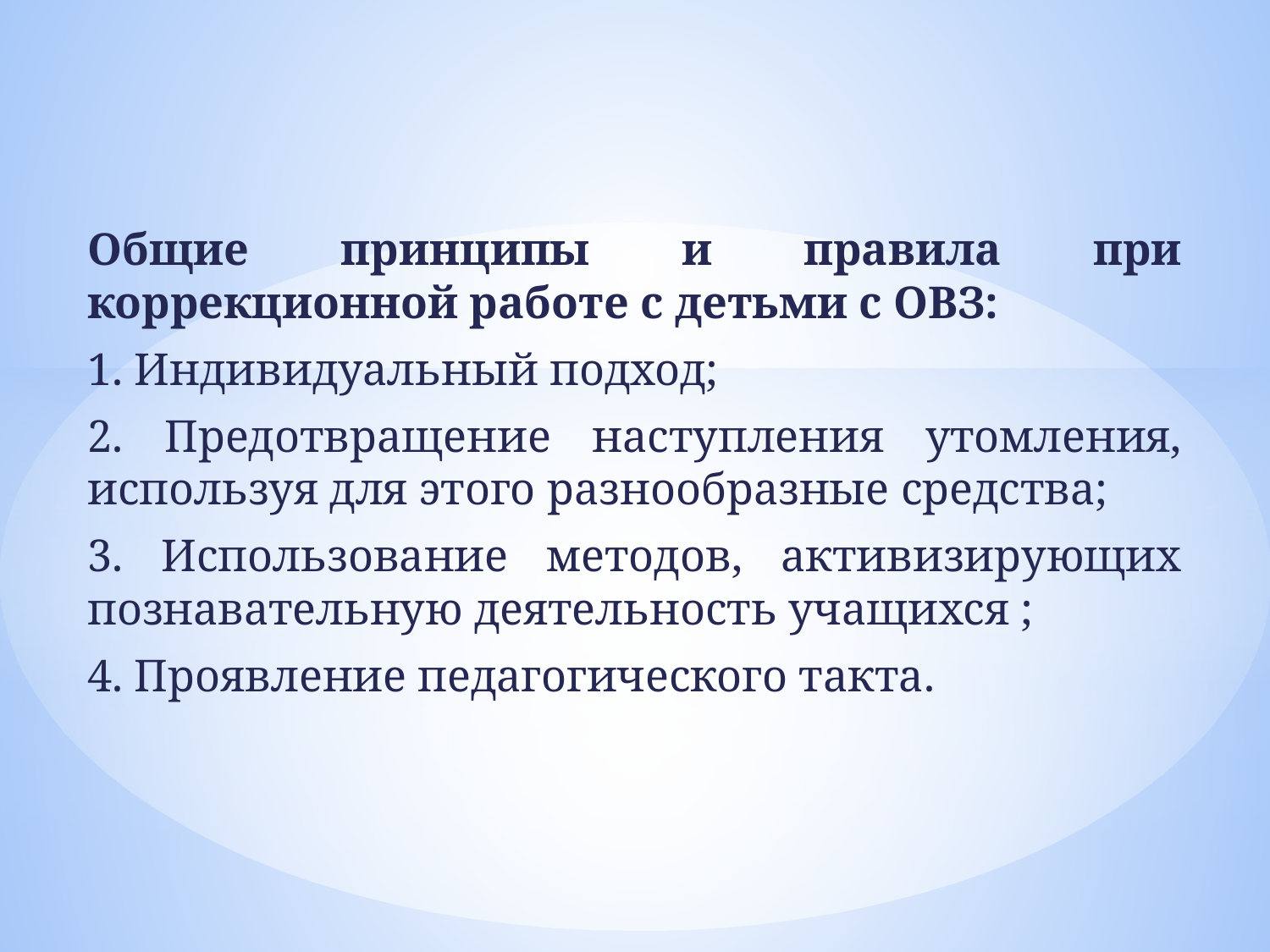

Общие принципы и правила при коррекционной работе с детьми с ОВЗ:
1. Индивидуальный подход;
2. Предотвращение наступления утомления, используя для этого разнообразные средства;
3. Использование методов, активизирующих познавательную деятельность учащихся ;
4. Проявление педагогического такта.